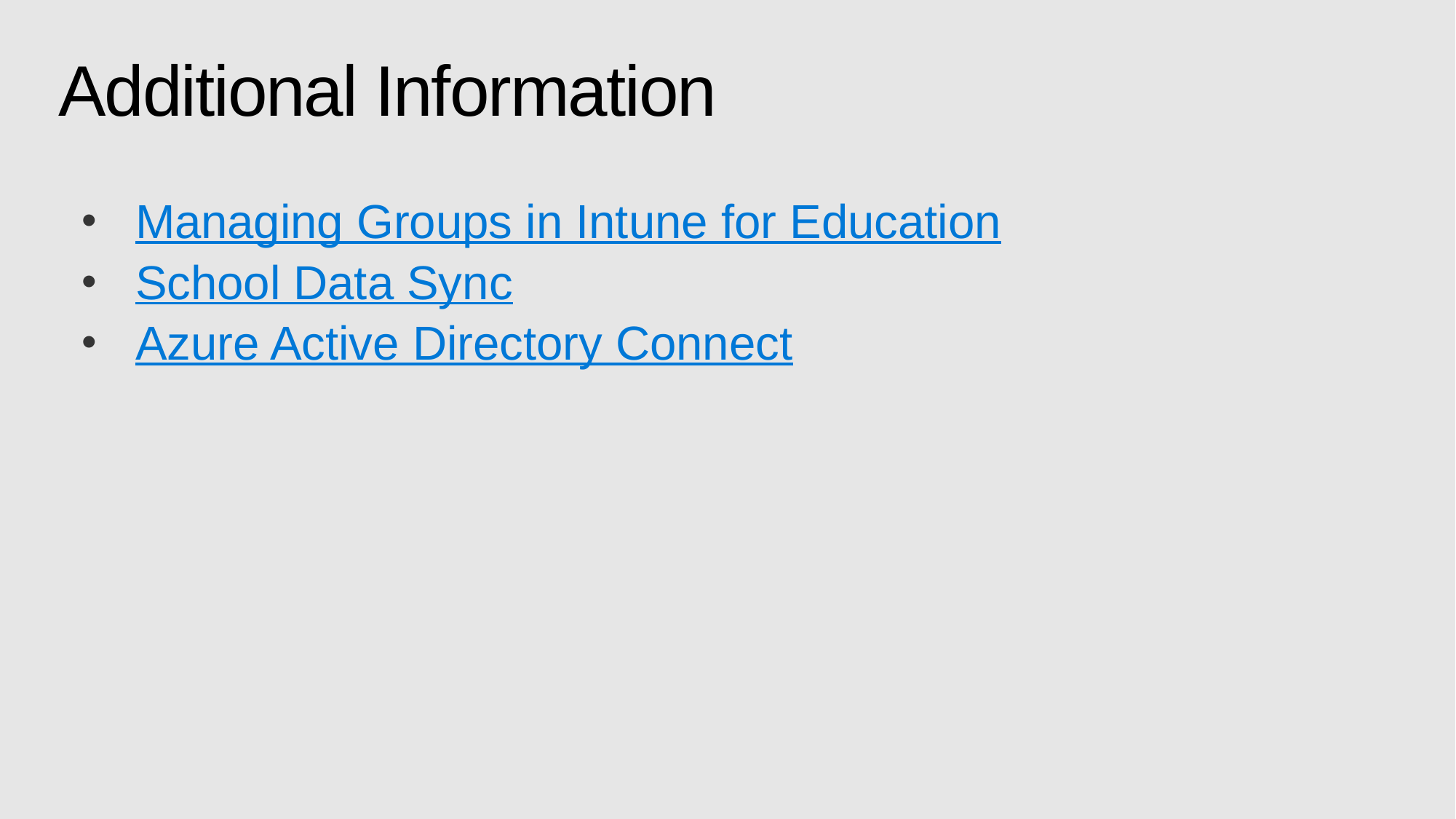

# Additional Information
Managing Groups in Intune for Education
School Data Sync
Azure Active Directory Connect